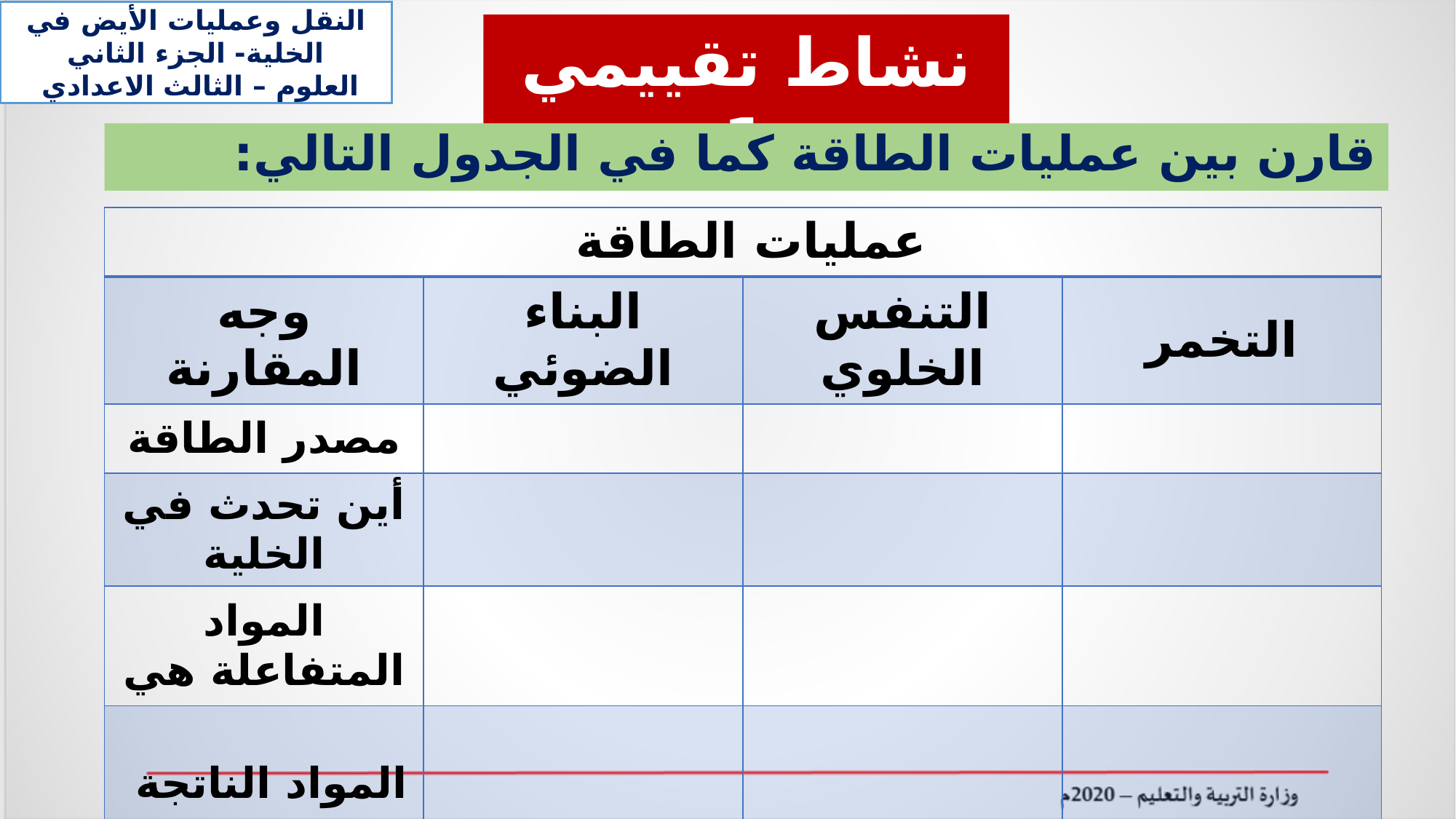

النقل وعمليات الأيض في الخلية- الجزء الثاني
العلوم – الثالث الاعدادي
نشاط تقييمي 1
قارن بين عمليات الطاقة كما في الجدول التالي:
| عمليات الطاقة |  |  |  |
| --- | --- | --- | --- |
| وجه المقارنة | البناء الضوئي | التنفس الخلوي | التخمر |
| مصدر الطاقة |  |  |  |
| أين تحدث في الخلية |  |  |  |
| المواد المتفاعلة هي |  |  |  |
| المواد الناتجة |  |  |  |